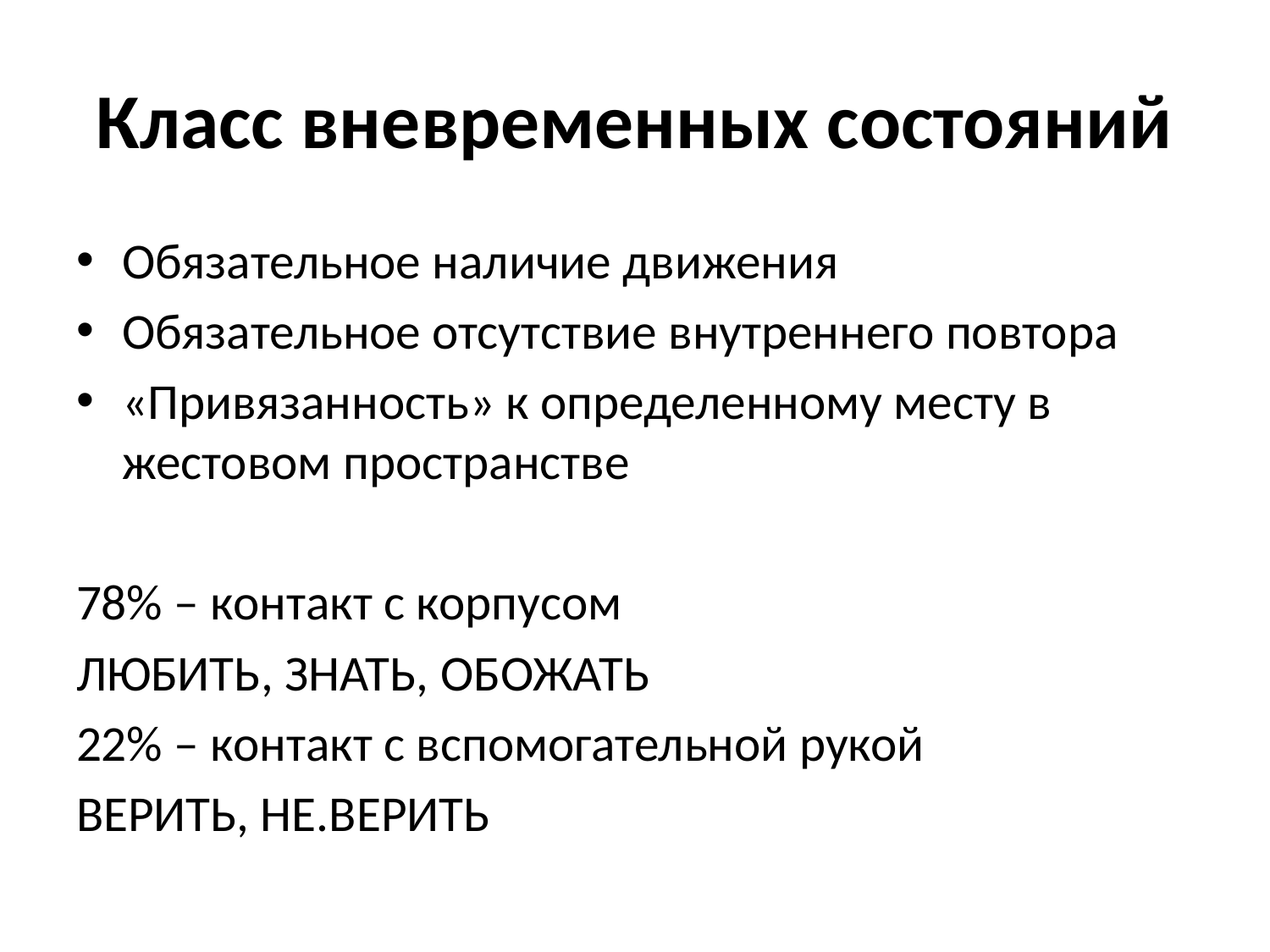

# Класс вневременных состояний
Обязательное наличие движения
Обязательное отсутствие внутреннего повтора
«Привязанность» к определенному месту в жестовом пространстве

78% – контакт с корпусом
любить, знать, обожать
22% – контакт с вспомогательной рукой
верить, не.верить